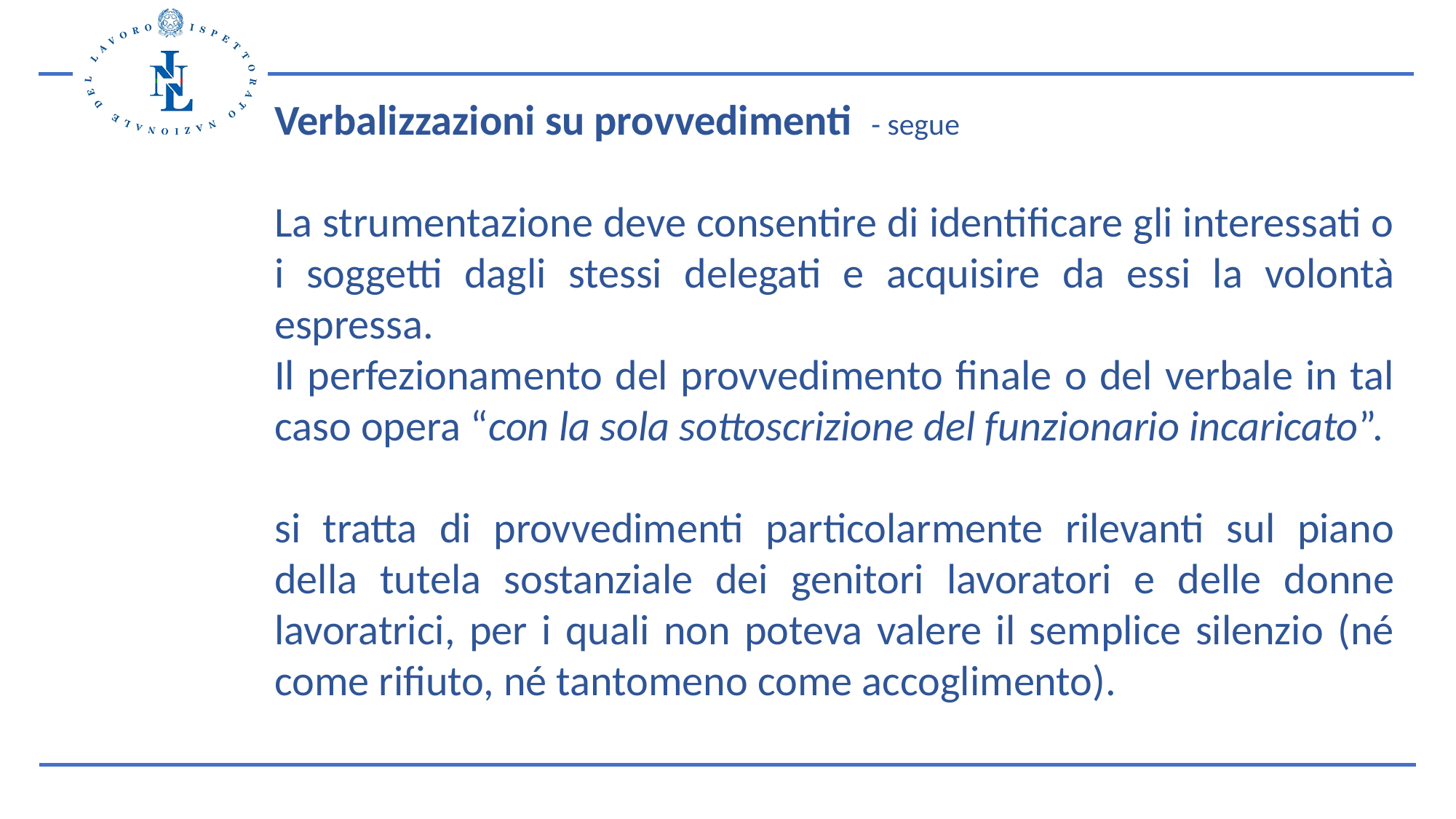

Verbalizzazioni su provvedimenti  - segue

La strumentazione deve consentire di identificare gli interessati o i soggetti dagli stessi delegati e acquisire da essi la volontà espressa.
Il perfezionamento del provvedimento finale o del verbale in tal caso opera “con la sola sottoscrizione del funzionario incaricato”.

si tratta di provvedimenti particolarmente rilevanti sul piano della tutela sostanziale dei genitori lavoratori e delle donne lavoratrici, per i quali non poteva valere il semplice silenzio (né come rifiuto, né tantomeno come accoglimento).